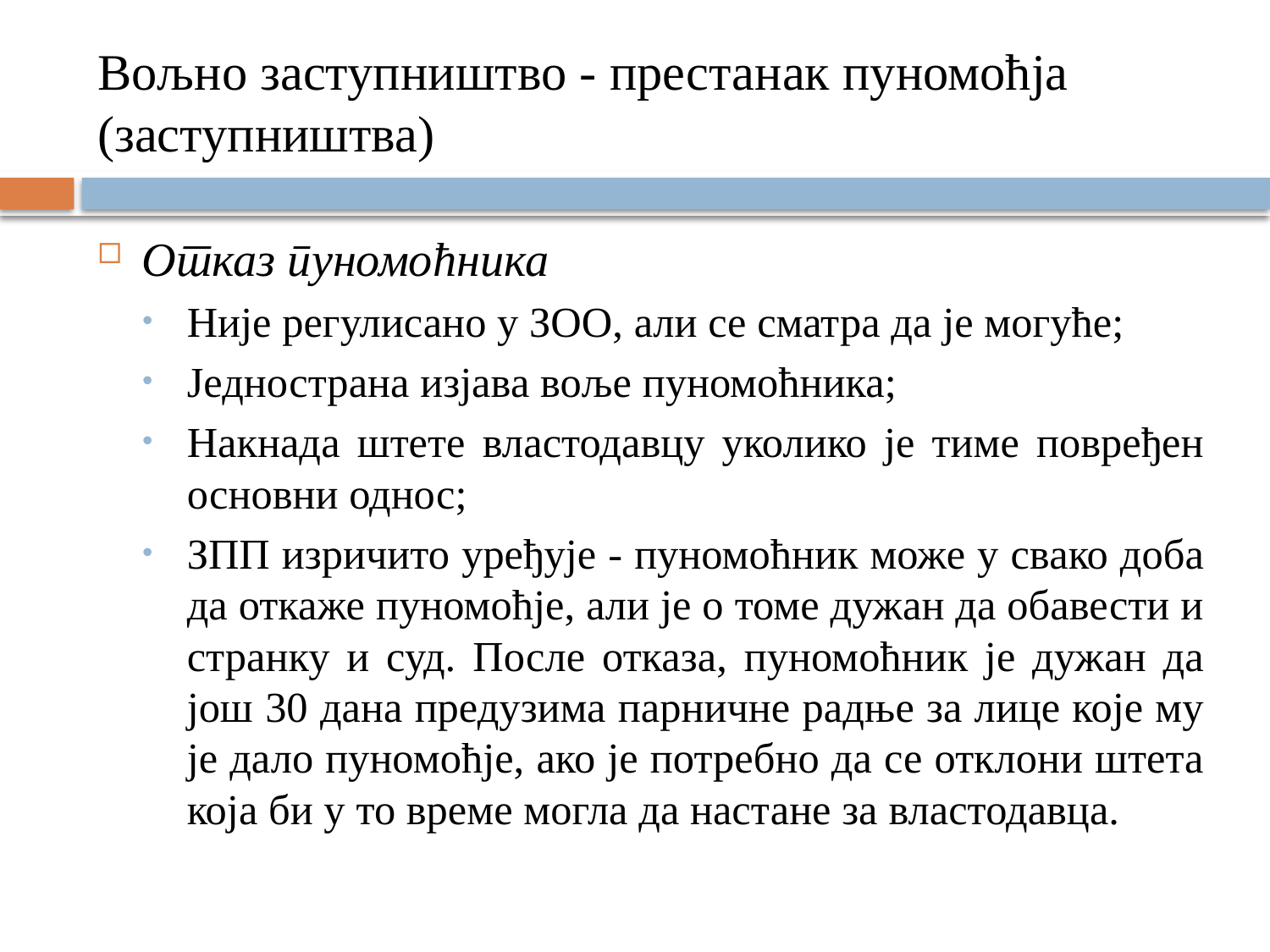

# Вољно заступништво - престанак пуномоћја (заступништва)
Отказ пуномоћника
Није регулисано у ЗОО, али се сматра да је могуће;
Једнострана изјава воље пуномоћника;
Накнада штете властодавцу уколико је тиме повређен основни однос;
ЗПП изричито уређује - пуномоћник може у свако доба да откаже пуномоћје, али је о томе дужан да обавести и странку и суд. После отказа, пуномоћник је дужан да још 30 дана предузима парничне радње за лице које му је дало пуномоћје, ако је потребно да се отклони штета која би у то време могла да настане за властодавца.